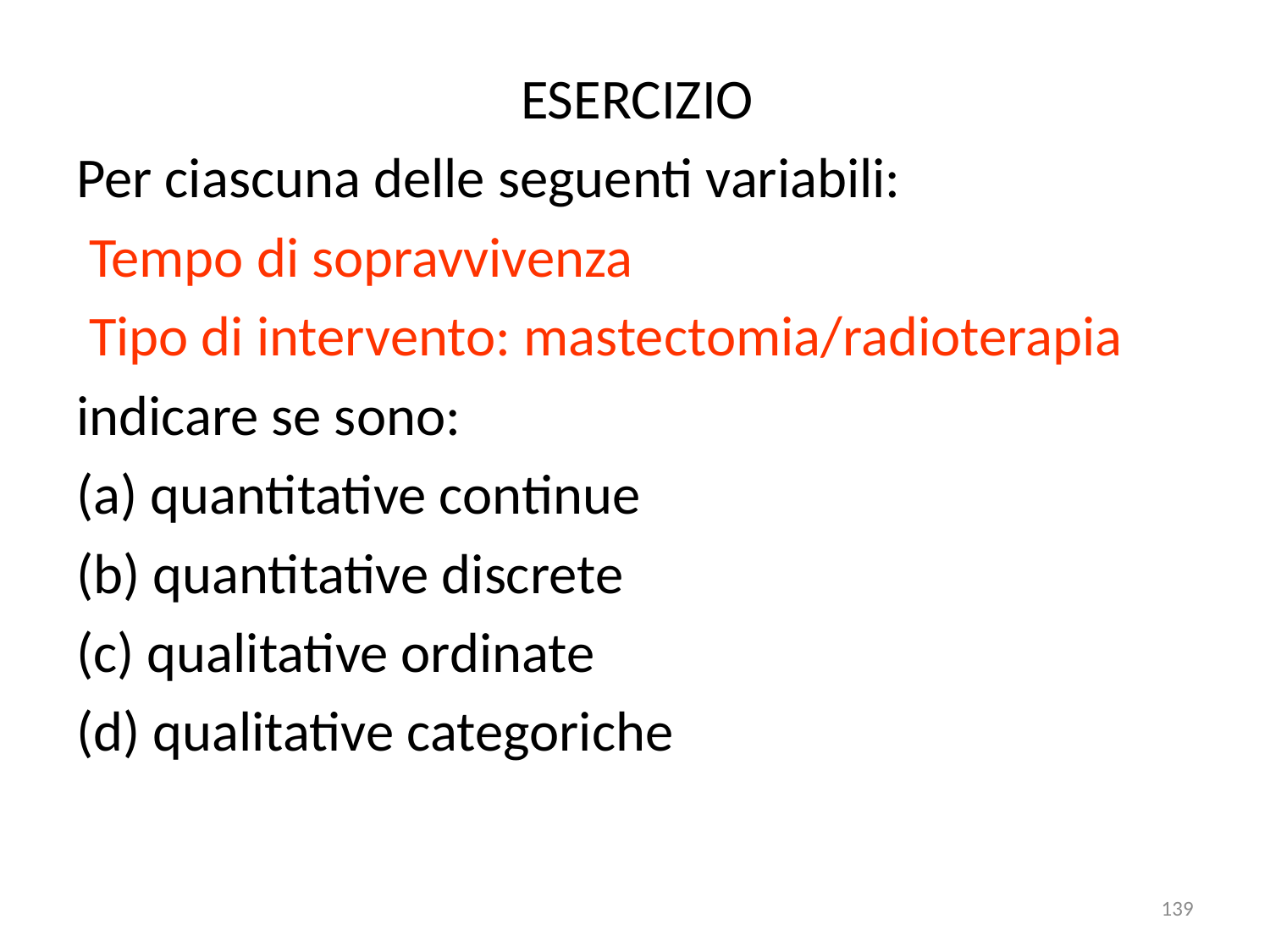

ESERCIZIO
Per ciascuna delle seguenti variabili:
 Tempo di sopravvivenza
 Tipo di intervento: mastectomia/radioterapia
indicare se sono:
(a) quantitative continue
(b) quantitative discrete
(c) qualitative ordinate
(d) qualitative categoriche
139